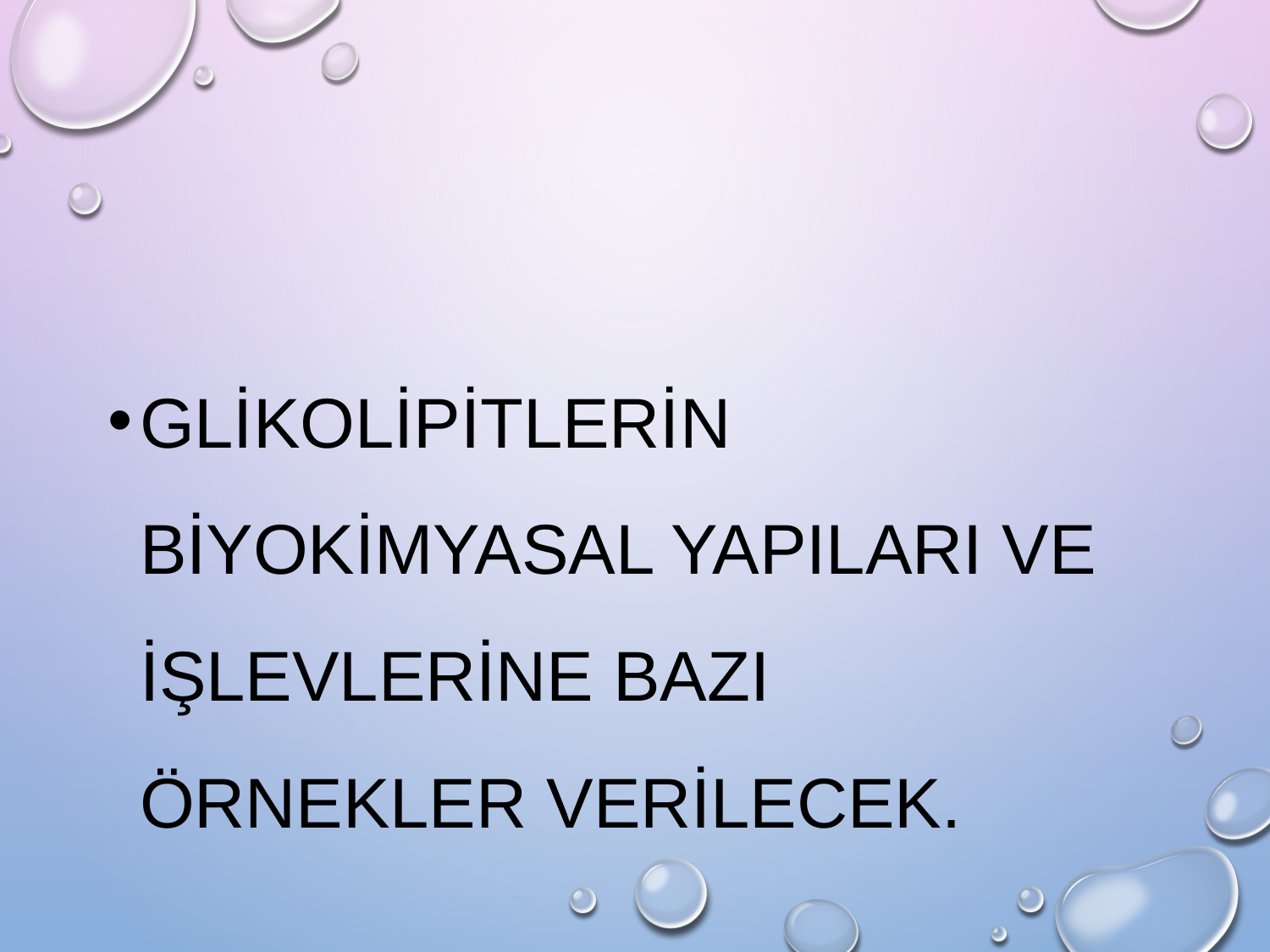

glikolipitlerin biyokimyasal yapıları ve işlevlerine bazı örnekler verilecek.